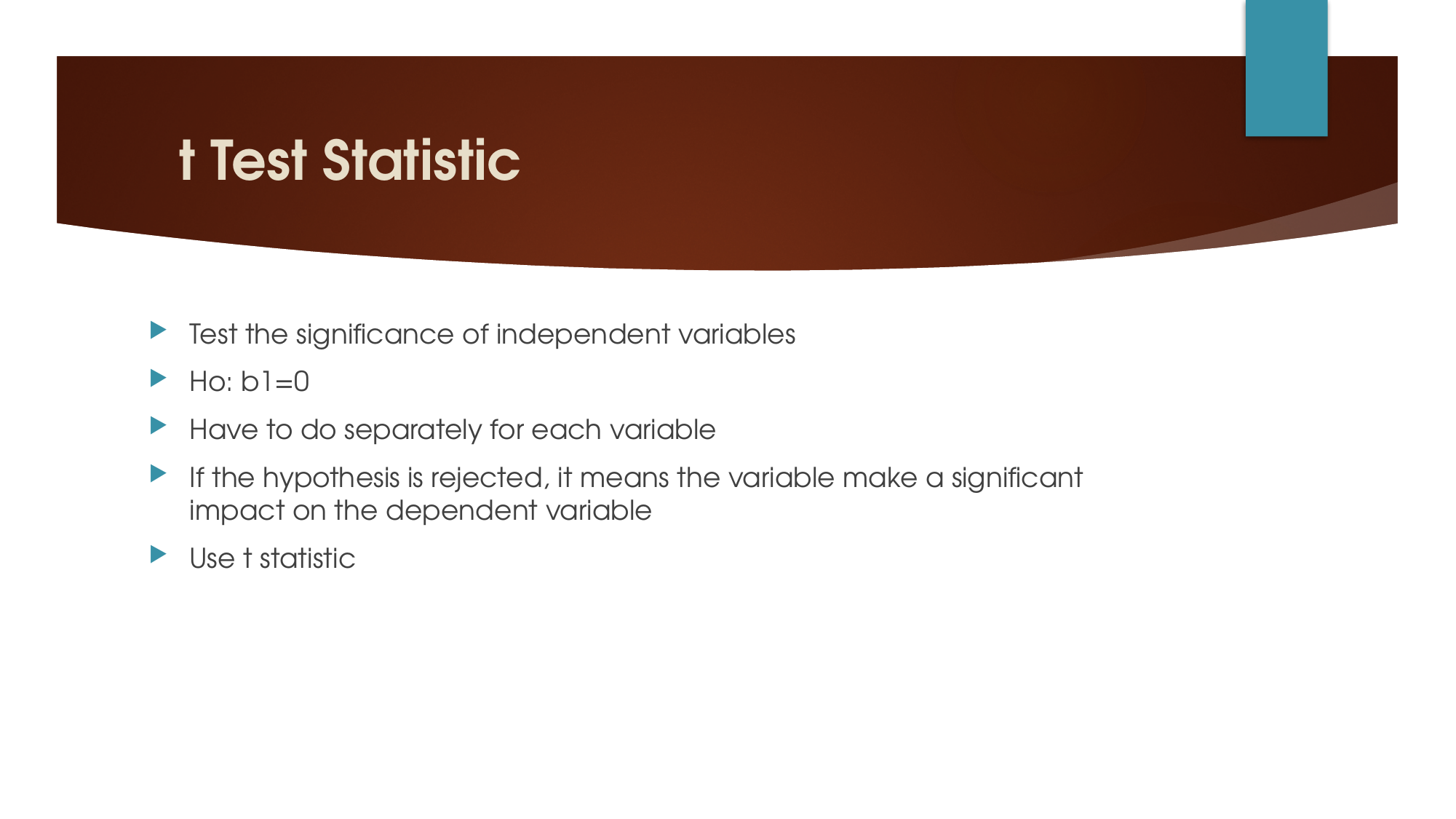

# t Test Statistic
Test the significance of independent variables
Ho: b1=0
Have to do separately for each variable
If the hypothesis is rejected, it means the variable make a significant impact on the dependent variable
Use t statistic